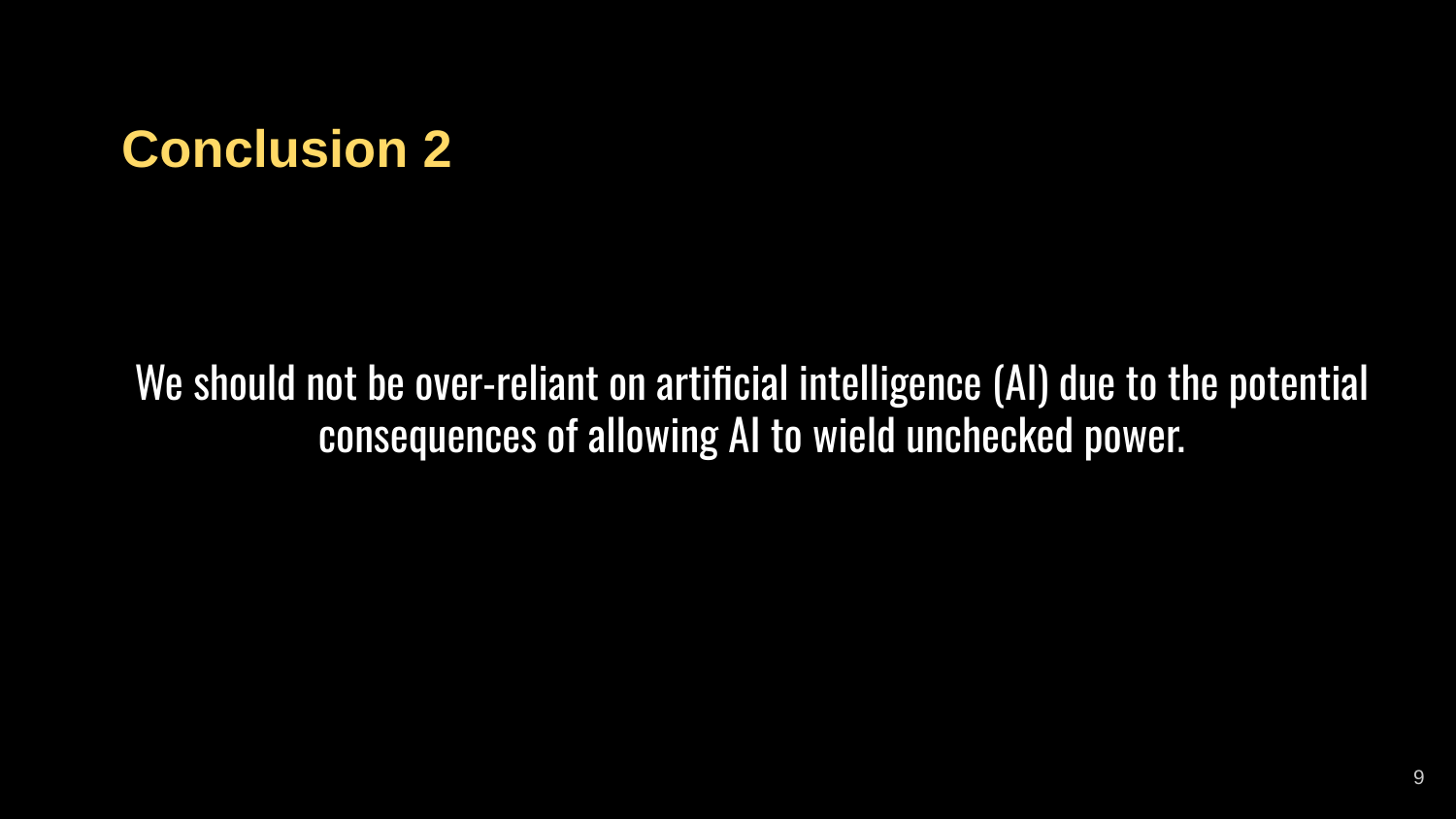

Conclusion 2
# We should not be over-reliant on artificial intelligence (AI) due to the potential consequences of allowing AI to wield unchecked power.
9